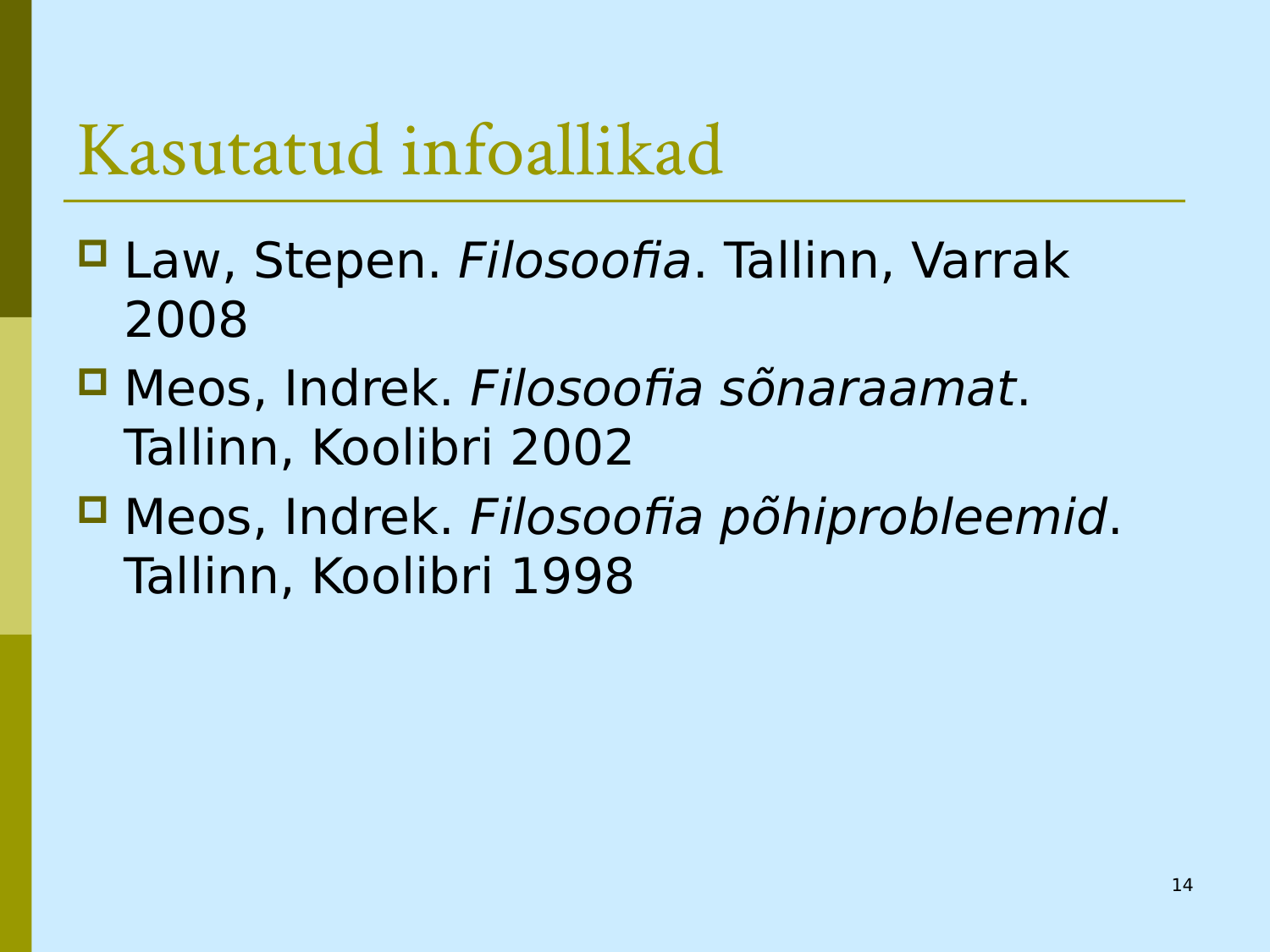

# Kasutatud infoallikad
Law, Stepen. Filosoofia. Tallinn, Varrak 2008
Meos, Indrek. Filosoofia sõnaraamat. Tallinn, Koolibri 2002
Meos, Indrek. Filosoofia põhiprobleemid. Tallinn, Koolibri 1998

14